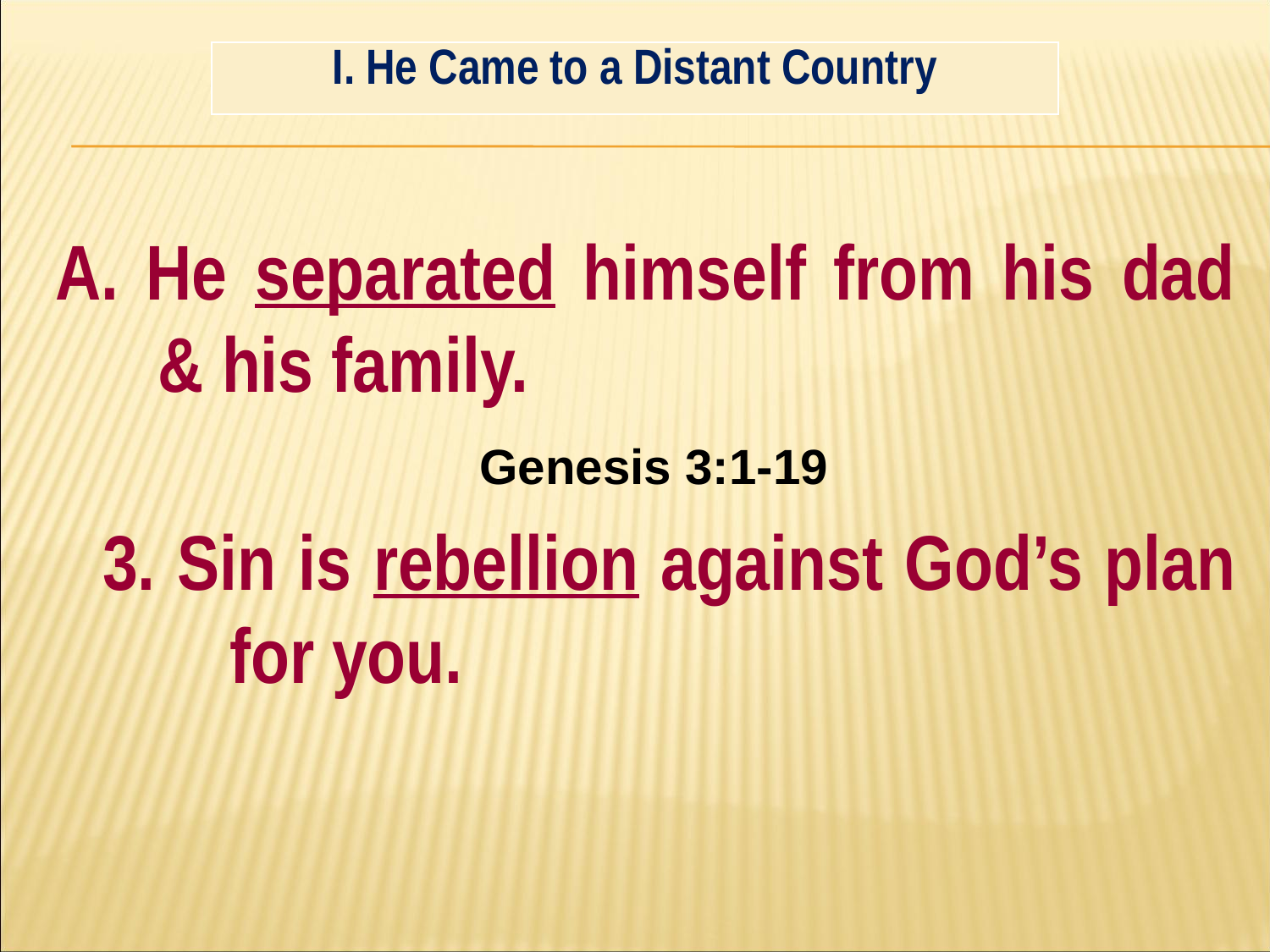

#
| I. He Came to a Distant Country |
| --- |
A. He separated himself from his dad & his family.
 Genesis 3:1-19
	3. Sin is rebellion against God’s plan 	for you.